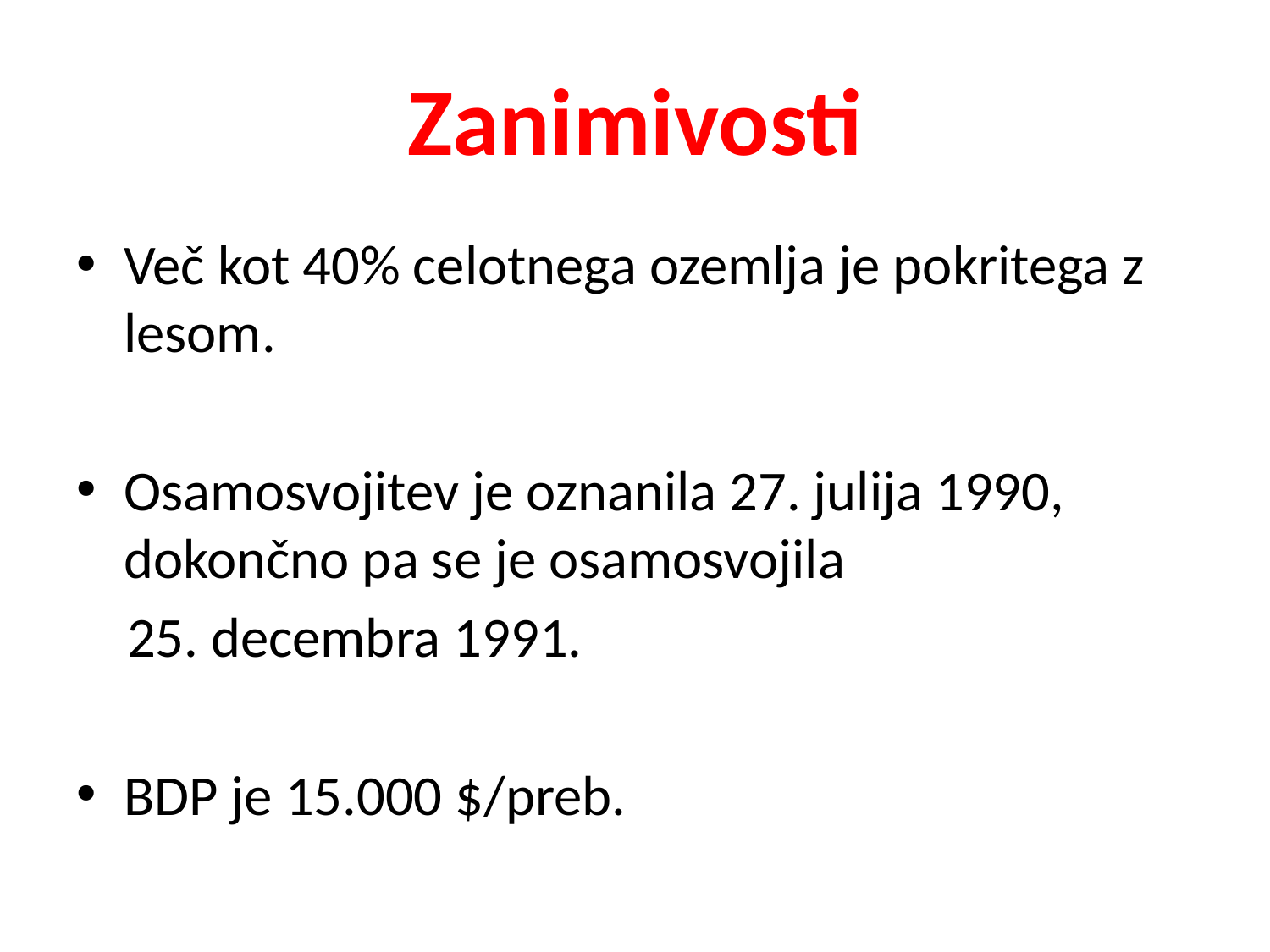

# Zanimivosti
Več kot 40% celotnega ozemlja je pokritega z lesom.

Osamosvojitev je oznanila 27. julija 1990, dokončno pa se je osamosvojila
    25. decembra 1991.

BDP je 15.000 $/preb.